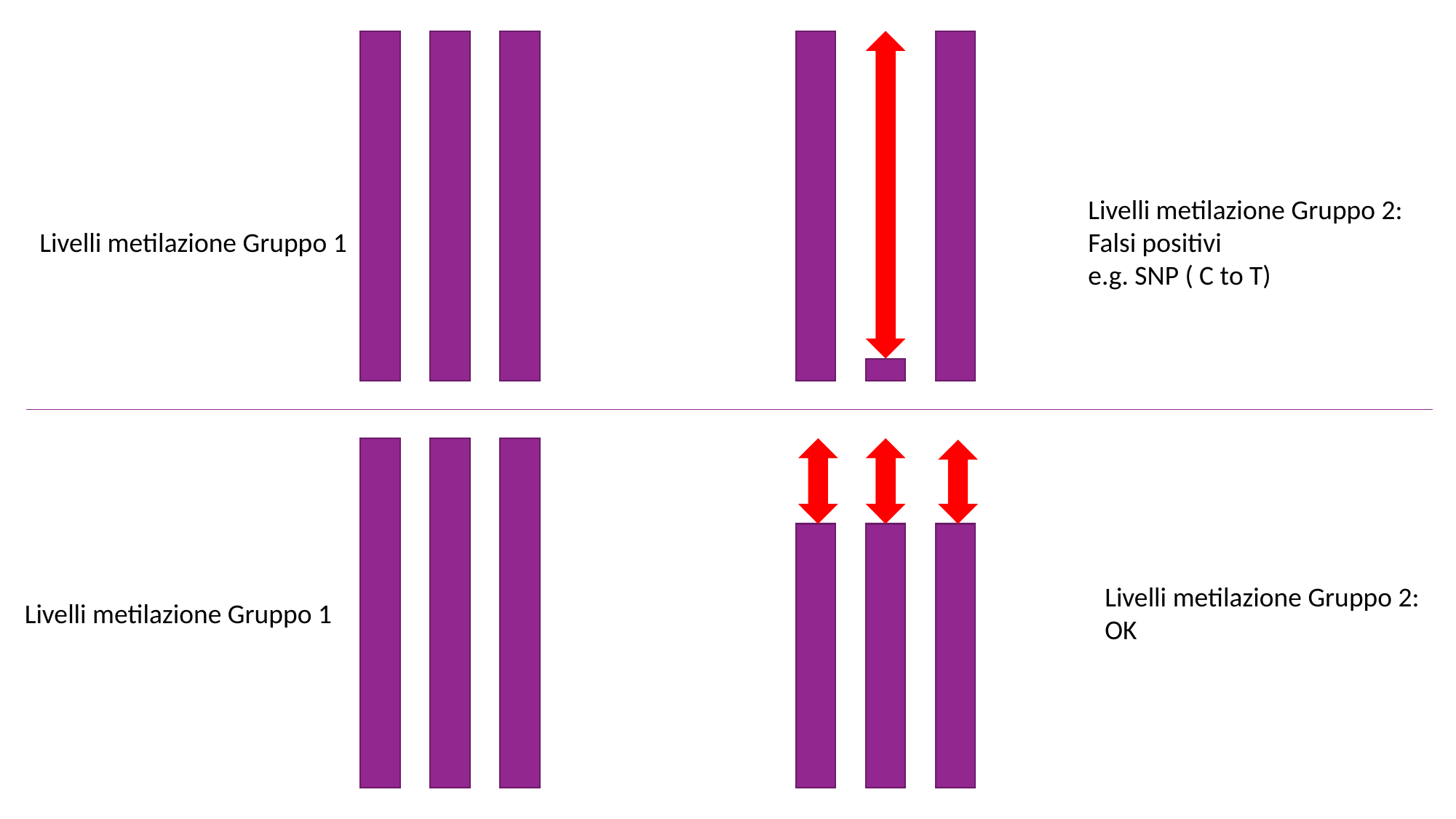

Livelli metilazione Gruppo 2:
Falsi positivi
e.g. SNP ( C to T)
Livelli metilazione Gruppo 1

Livelli metilazione Gruppo 2:
OK
Livelli metilazione Gruppo 1